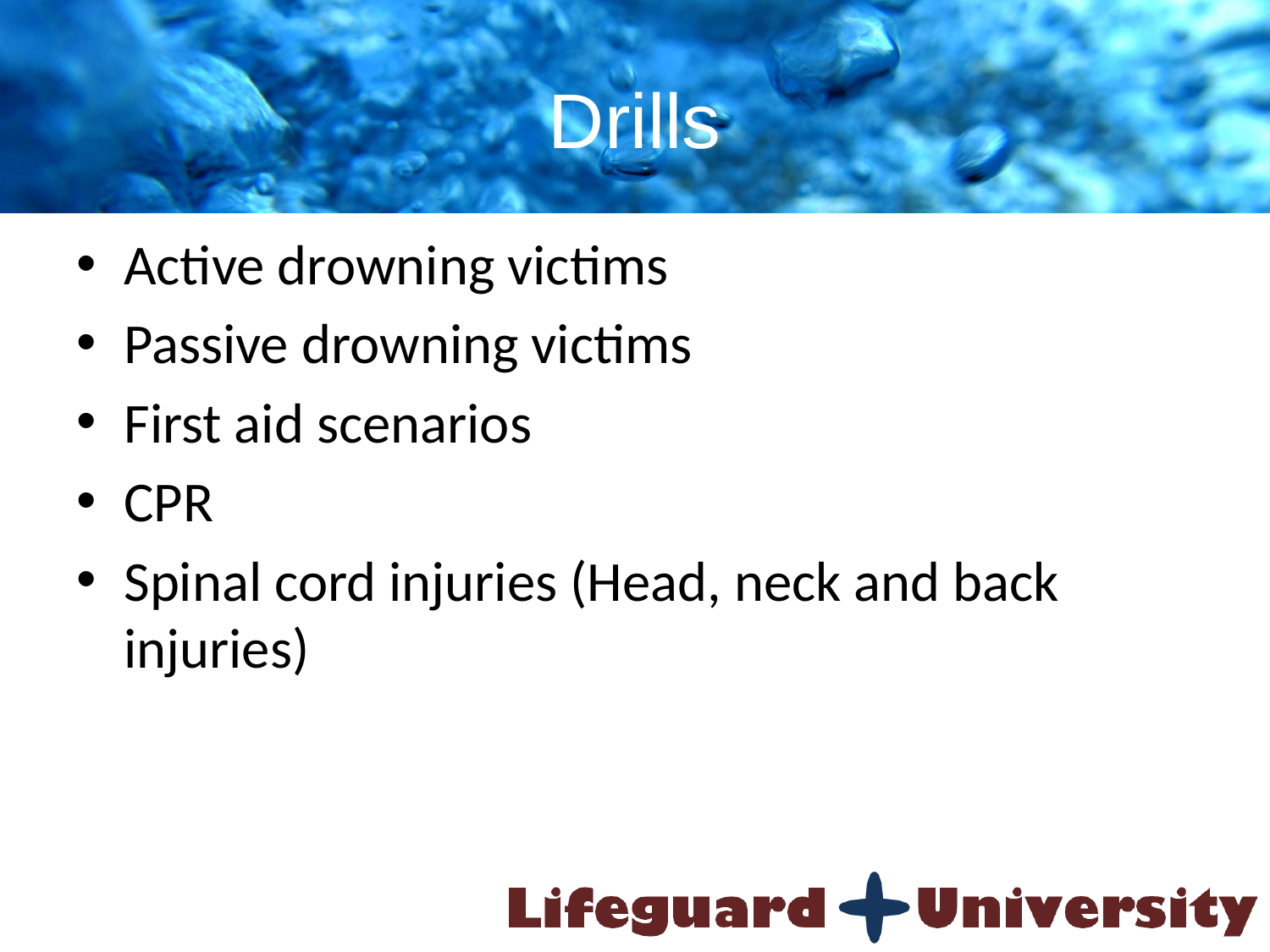

# Drills
Active drowning victims
Passive drowning victims
First aid scenarios
CPR
Spinal cord injuries (Head, neck and back injuries)